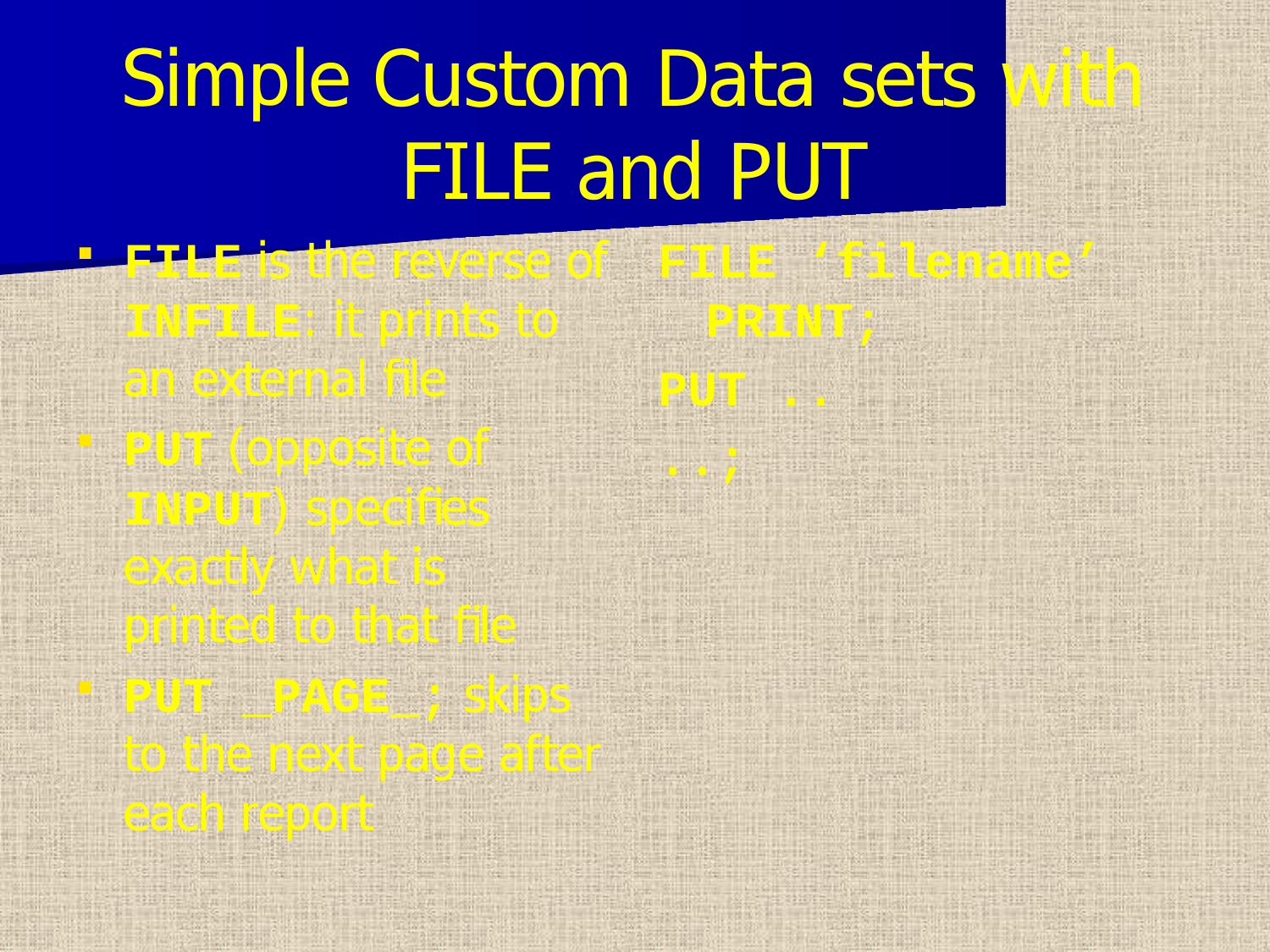

Simple Custom Data sets with FILE and PUT
FILE is the reverse of INFILE: it prints to an external file
PUT (opposite of INPUT) specifies exactly what is printed to that file
PUT _PAGE_; skips to the next page after each report
FILE ‘filename’ PRINT;
PUT ..
..;